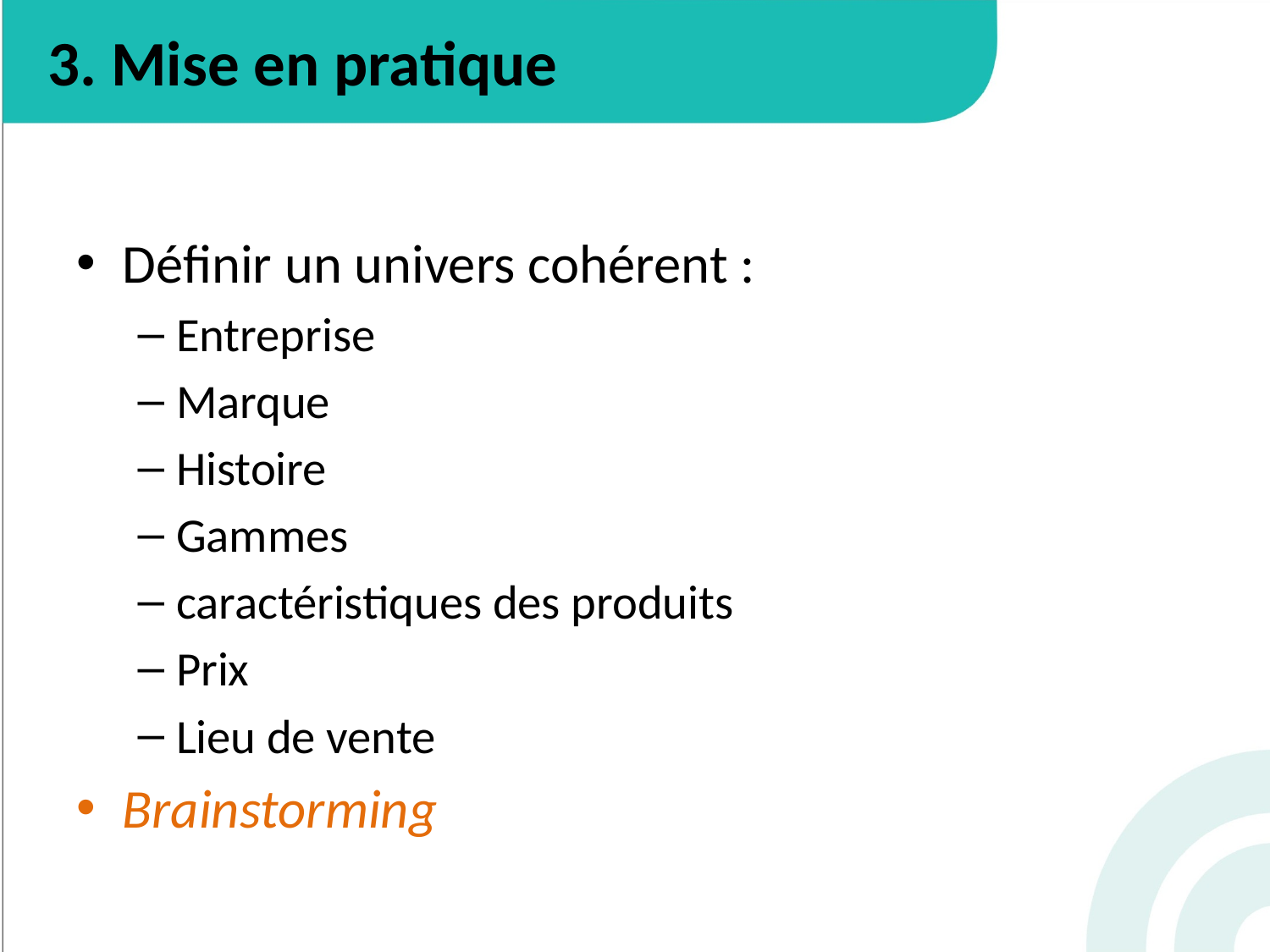

# 3. Mise en pratique
Définir un univers cohérent :
Entreprise
Marque
Histoire
Gammes
caractéristiques des produits
Prix
Lieu de vente
Brainstorming